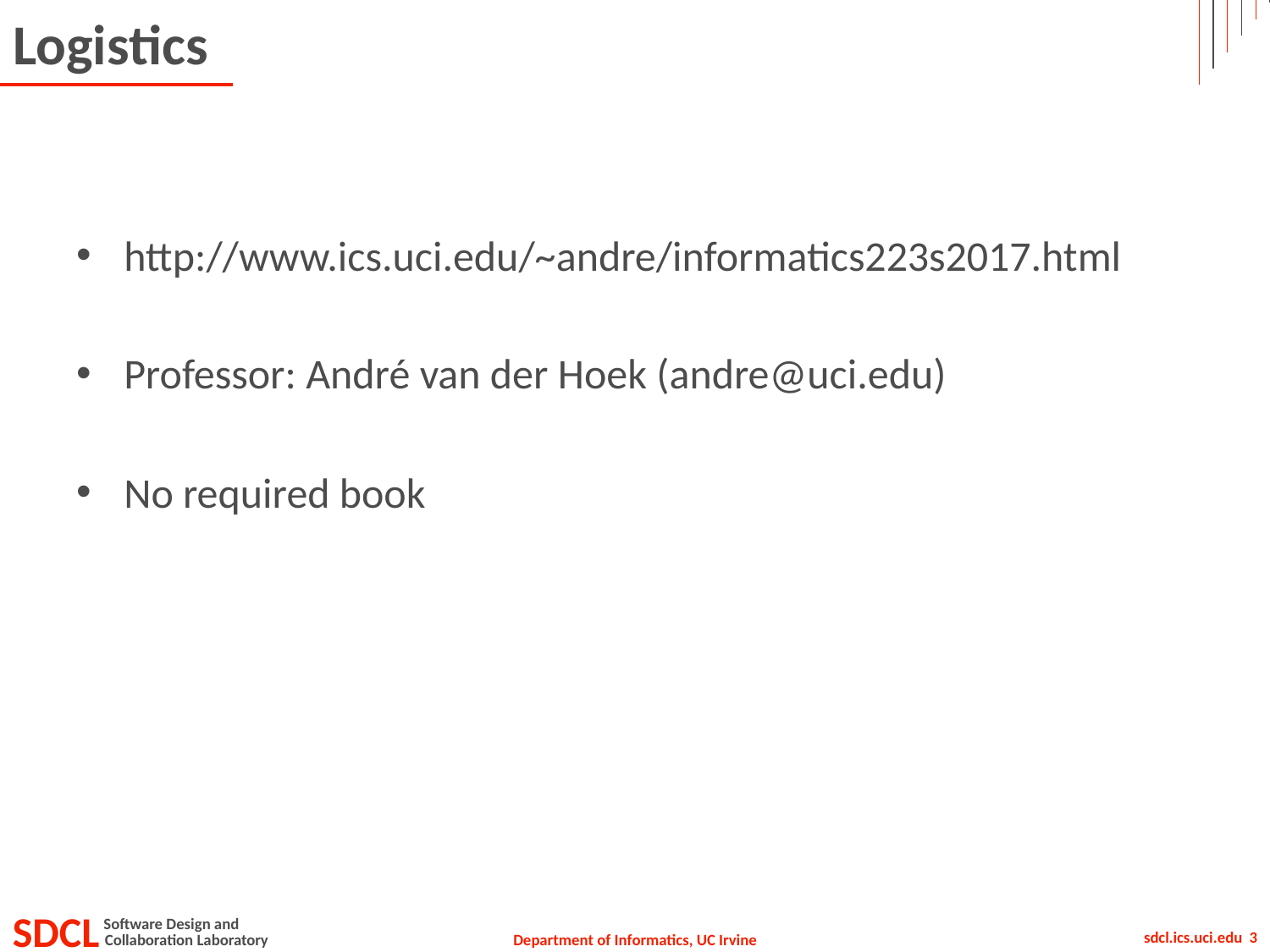

# Logistics
http://www.ics.uci.edu/~andre/informatics223s2017.html

Professor: André van der Hoek (andre@uci.edu)

No required book